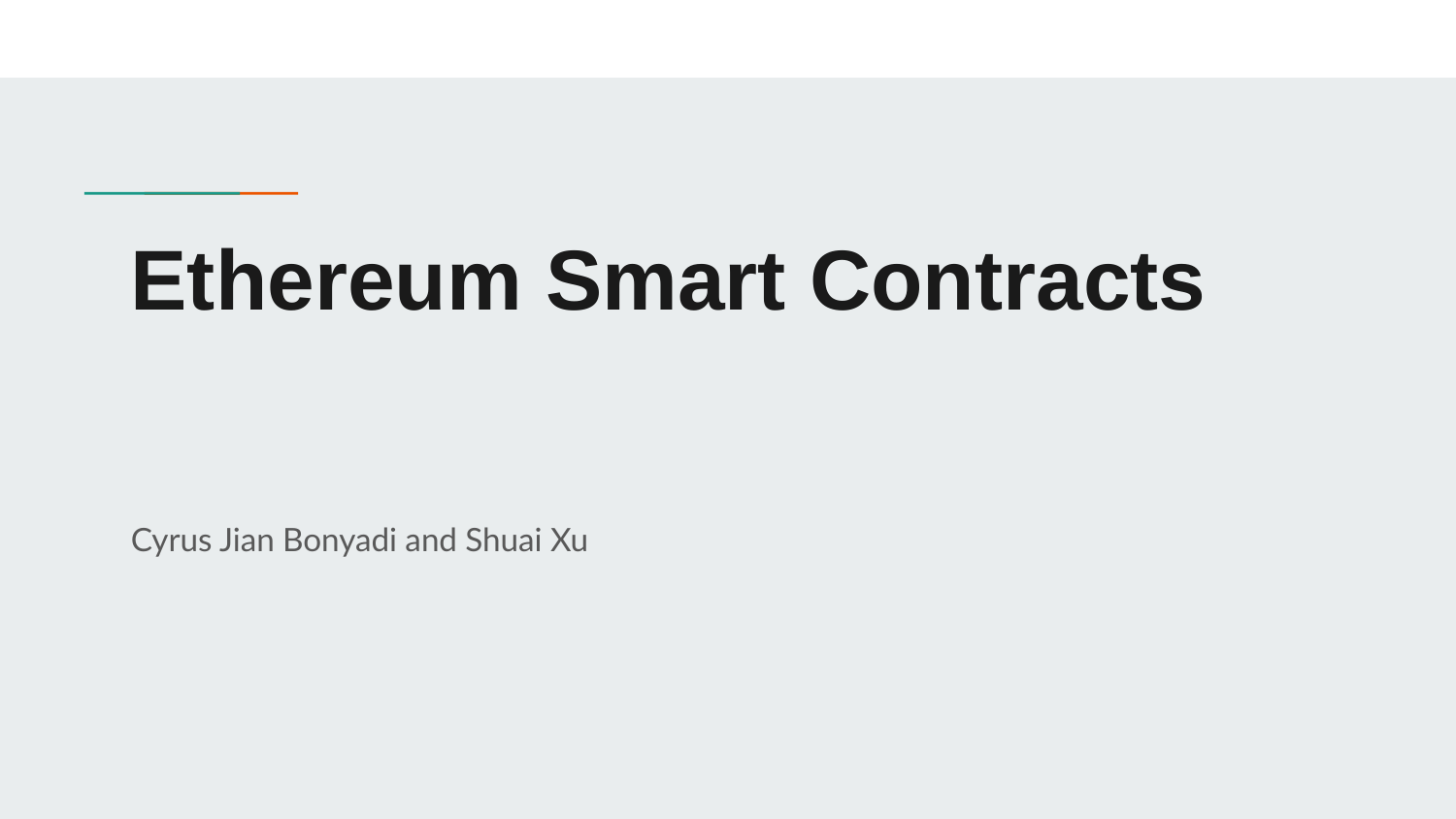

# Ethereum Smart Contracts
Cyrus Jian Bonyadi and Shuai Xu